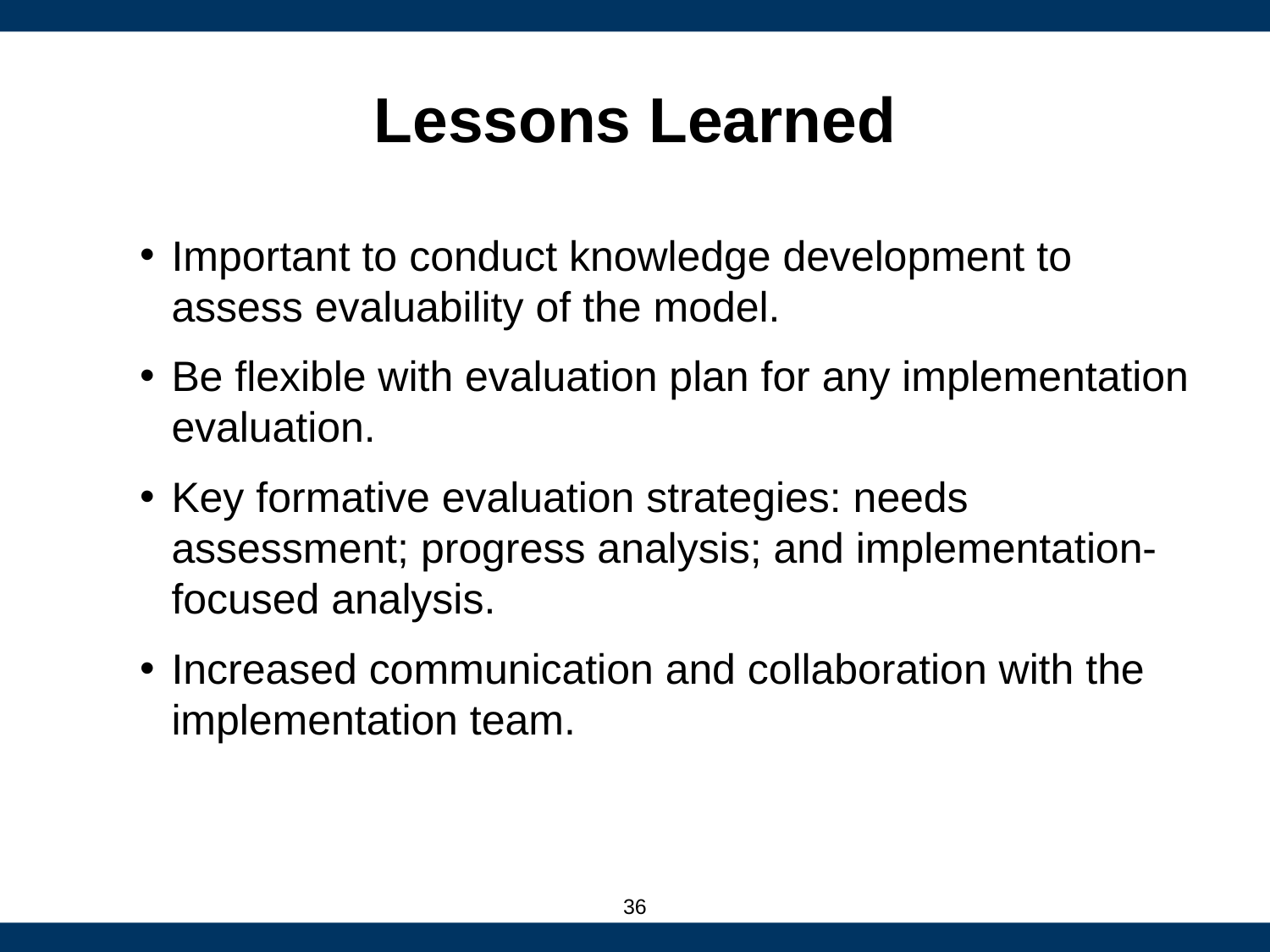

# Lessons Learned

Important to conduct knowledge development to assess evaluability of the model.
Be flexible with evaluation plan for any implementation evaluation.
Key formative evaluation strategies: needs assessment; progress analysis; and implementation-focused analysis.
Increased communication and collaboration with the implementation team.
36